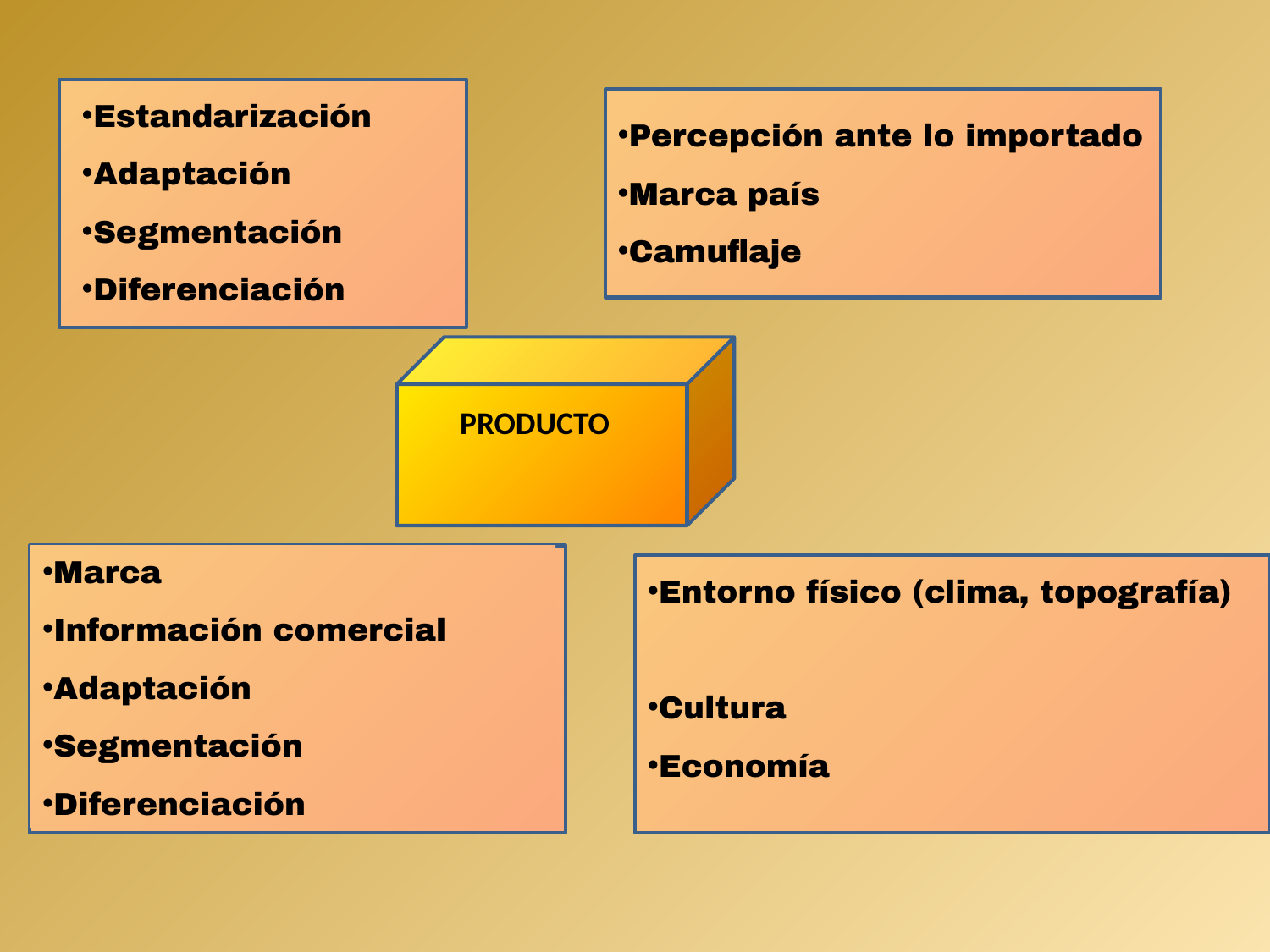

Estandarización
Adaptación
Segmentación
Diferenciación

Percepción ante lo importado
Marca país
Camuflaje

PRODUCTO

Marca
Información comercial
Adaptación
Segmentación
Diferenciación

Entorno físico (clima, topografía)

Cultura
Economía